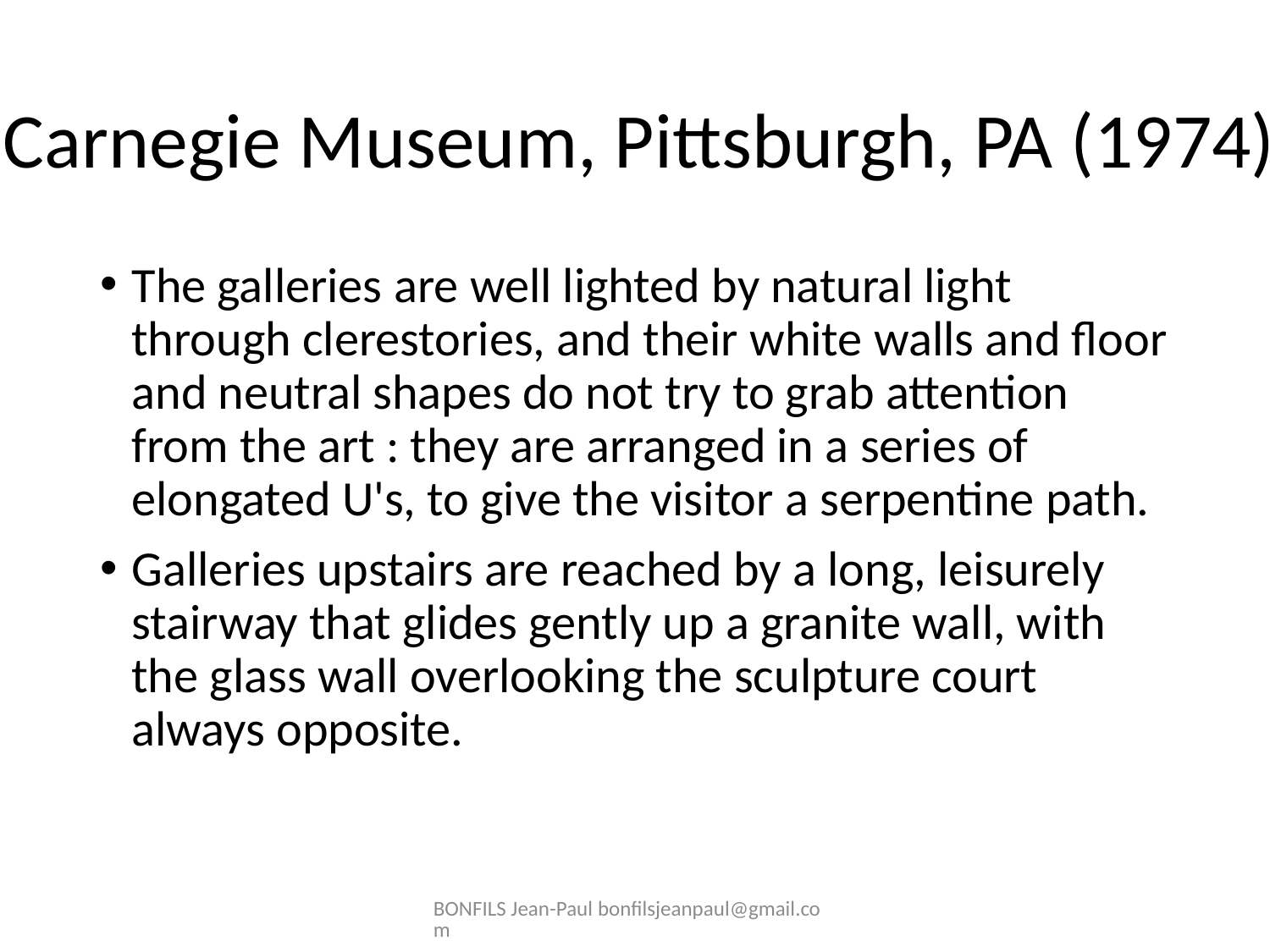

# Carnegie Museum, Pittsburgh, PA (1974)
The galleries are well lighted by natural light through clerestories, and their white walls and floor and neutral shapes do not try to grab attention from the art : they are arranged in a series of elongated U's, to give the visitor a serpentine path.
Galleries upstairs are reached by a long, leisurely stairway that glides gently up a granite wall, with the glass wall overlooking the sculpture court always opposite.
BONFILS Jean-Paul bonfilsjeanpaul@gmail.com